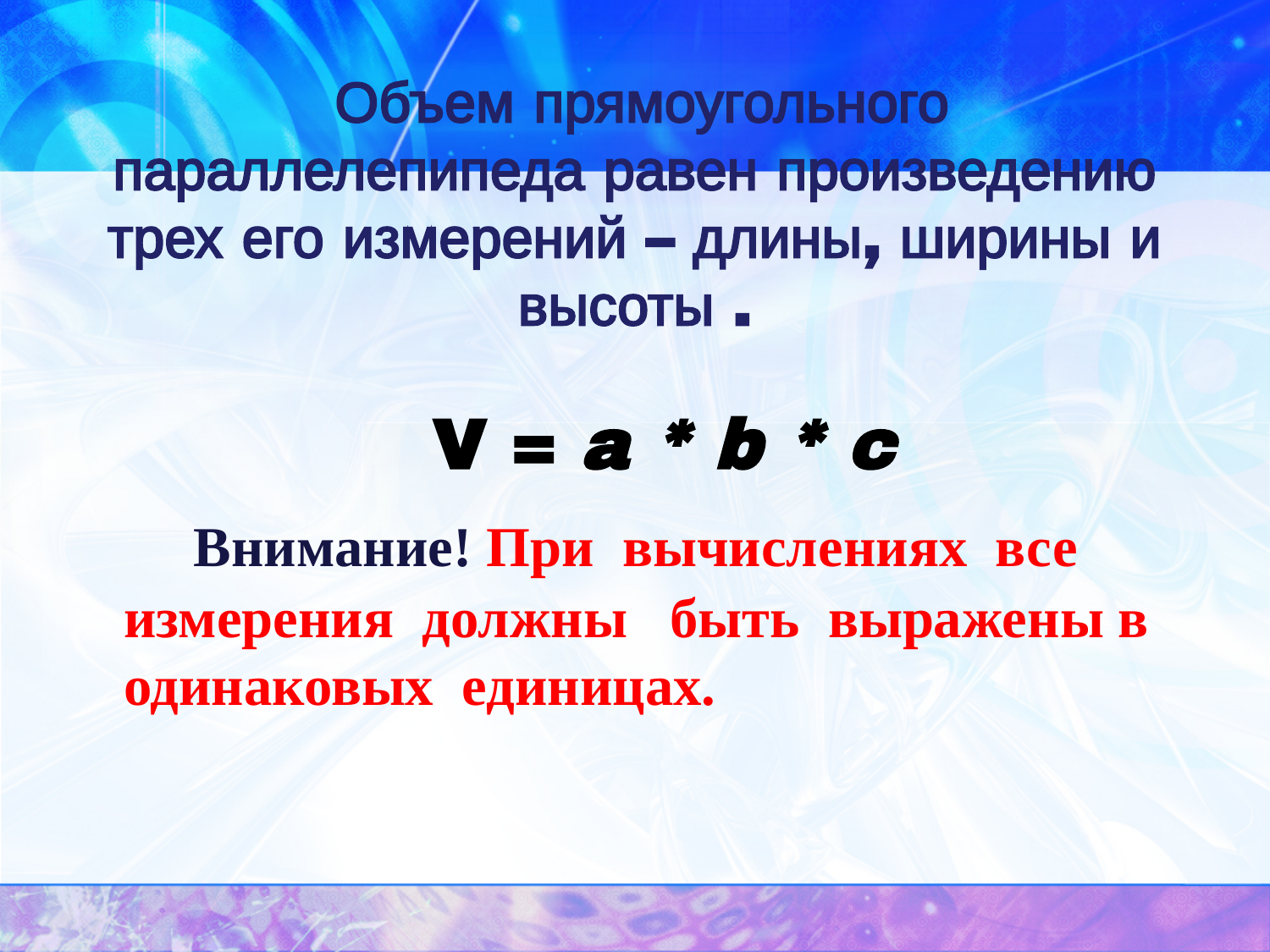

# Объем прямоугольного параллелепипеда равен произведению трех его измерений – длины, ширины и высоты .
    V = a * b * c
     Внимание! При  вычислениях  все измерения  должны   быть  выражены в одинаковых  единицах.